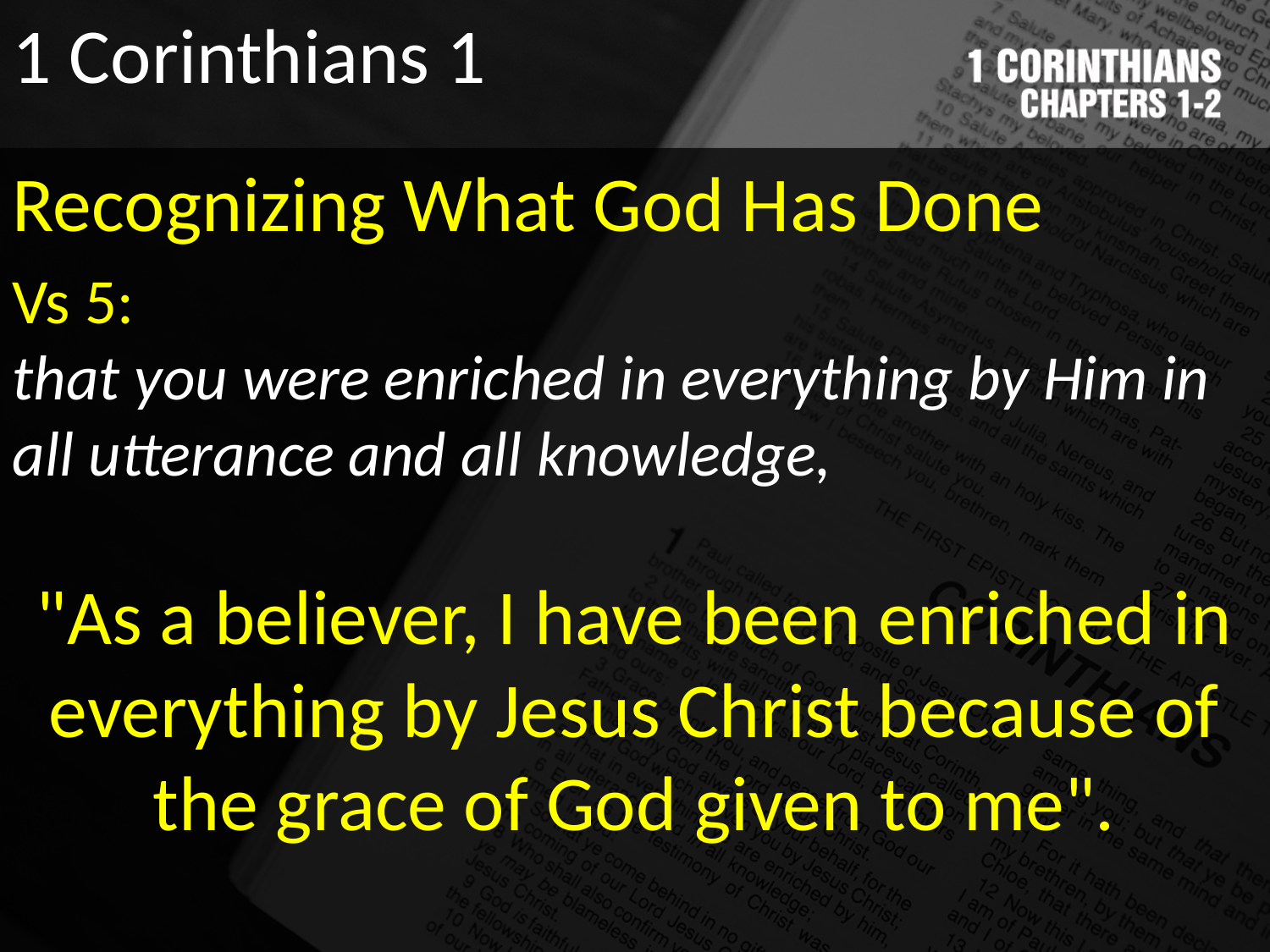

1 Corinthians 1
Recognizing What God Has Done
Vs 5:
that you were enriched in everything by Him in all utterance and all knowledge,
"As a believer, I have been enriched in everything by Jesus Christ because of the grace of God given to me".